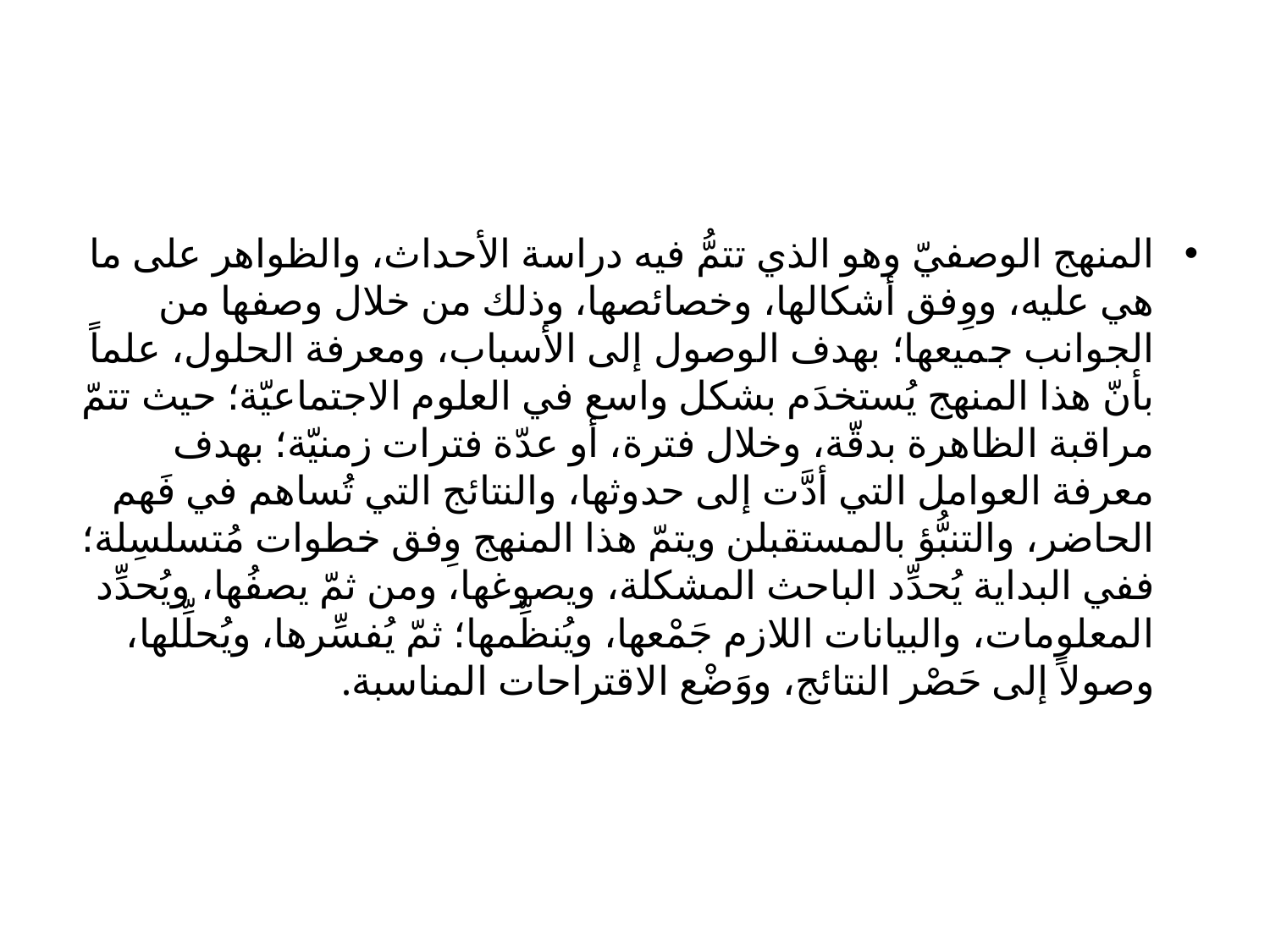

#
المنهج الوصفيّ وهو الذي تتمُّ فيه دراسة الأحداث، والظواهر على ما هي عليه، ووِفق أشكالها، وخصائصها، وذلك من خلال وصفها من الجوانب جميعها؛ بهدف الوصول إلى الأسباب، ومعرفة الحلول، علماً بأنّ هذا المنهج يُستخدَم بشكل واسع في العلوم الاجتماعيّة؛ حيث تتمّ مراقبة الظاهرة بدقّة، وخلال فترة، أو عدّة فترات زمنيّة؛ بهدف معرفة العوامل التي أدَّت إلى حدوثها، والنتائج التي تُساهم في فَهم الحاضر، والتنبُّؤ بالمستقبلن ويتمّ هذا المنهج وِفق خطوات مُتسلسِلة؛ ففي البداية يُحدِّد الباحث المشكلة، ويصوغها، ومن ثمّ يصفُها، ويُحدِّد المعلومات، والبيانات اللازم جَمْعها، ويُنظِّمها؛ ثمّ يُفسِّرها، ويُحلِّلها، وصولاً إلى حَصْر النتائج، ووَضْع الاقتراحات المناسبة.